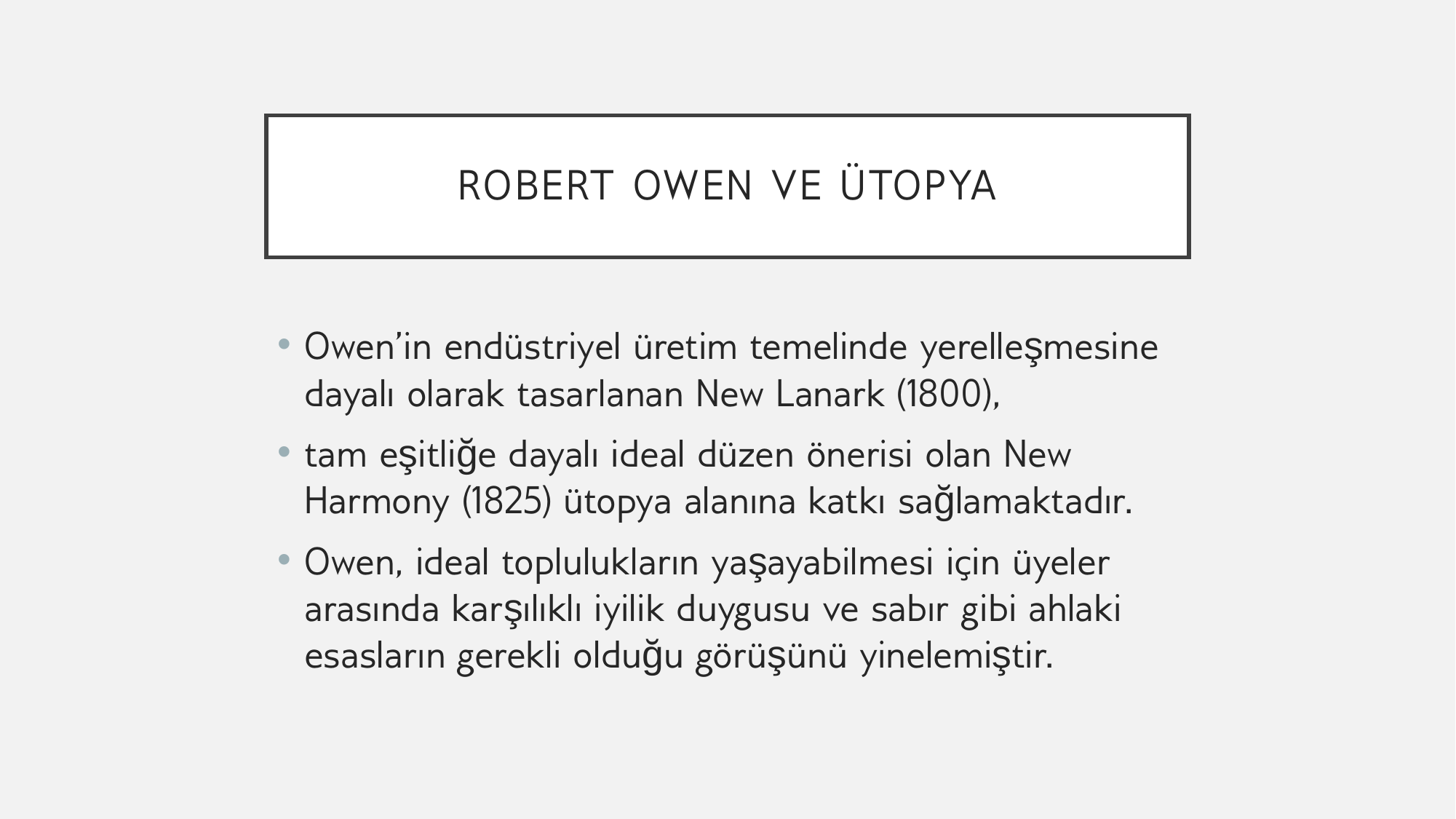

# Robert Owen ve Ütopya
Owen’in endüstriyel üretim temelinde yerelleşmesine dayalı olarak tasarlanan New Lanark (1800),
tam eşitliğe dayalı ideal düzen önerisi olan New Harmony (1825) ütopya alanına katkı sağlamaktadır.
Owen, ideal toplulukların yaşayabilmesi için üyeler arasında karşılıklı iyilik duygusu ve sabır gibi ahlaki esasların gerekli olduğu görüşünü yinelemiştir.